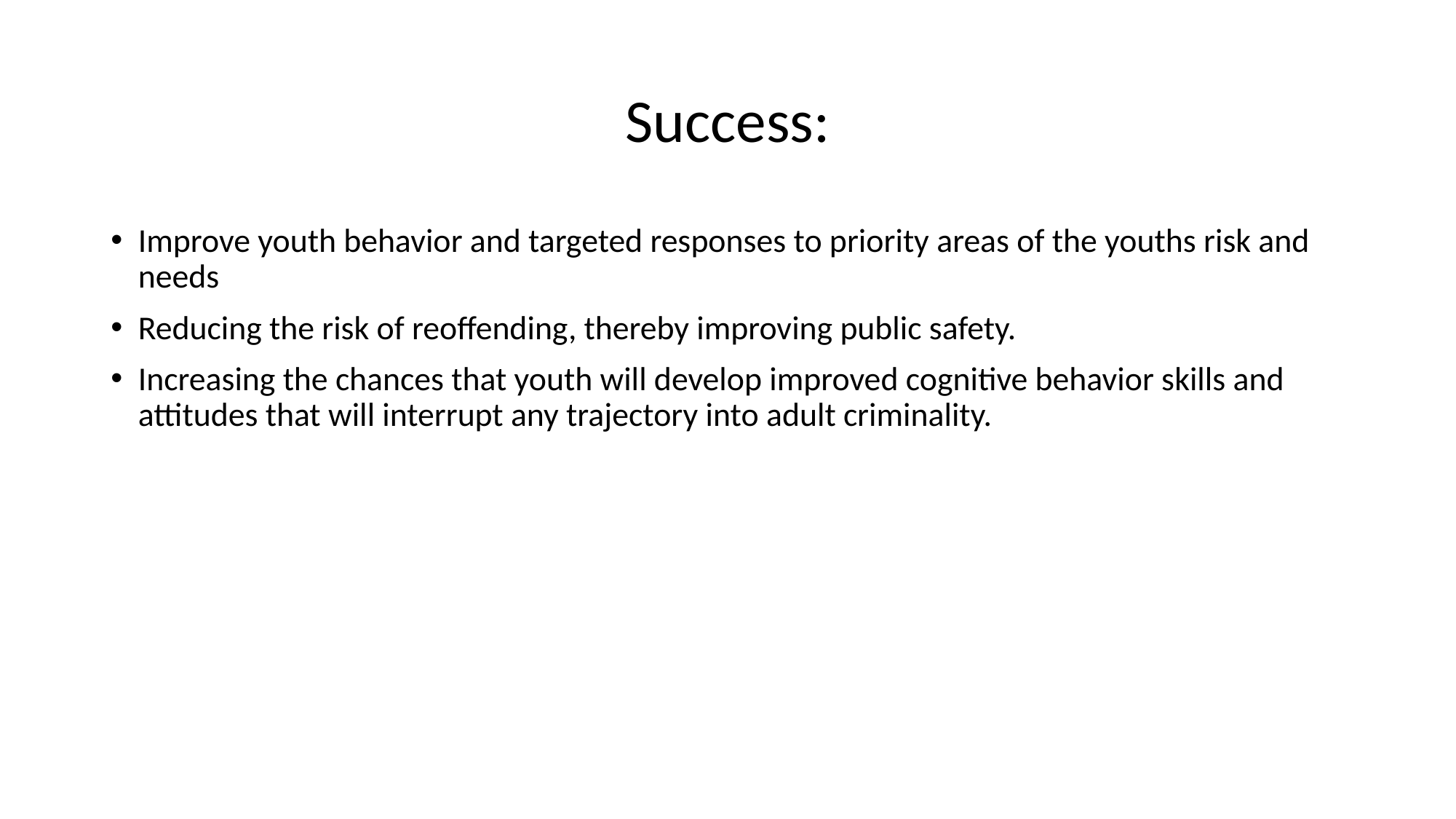

# Success:
Improve youth behavior and targeted responses to priority areas of the youths risk and needs
Reducing the risk of reoffending, thereby improving public safety.
Increasing the chances that youth will develop improved cognitive behavior skills and attitudes that will interrupt any trajectory into adult criminality.